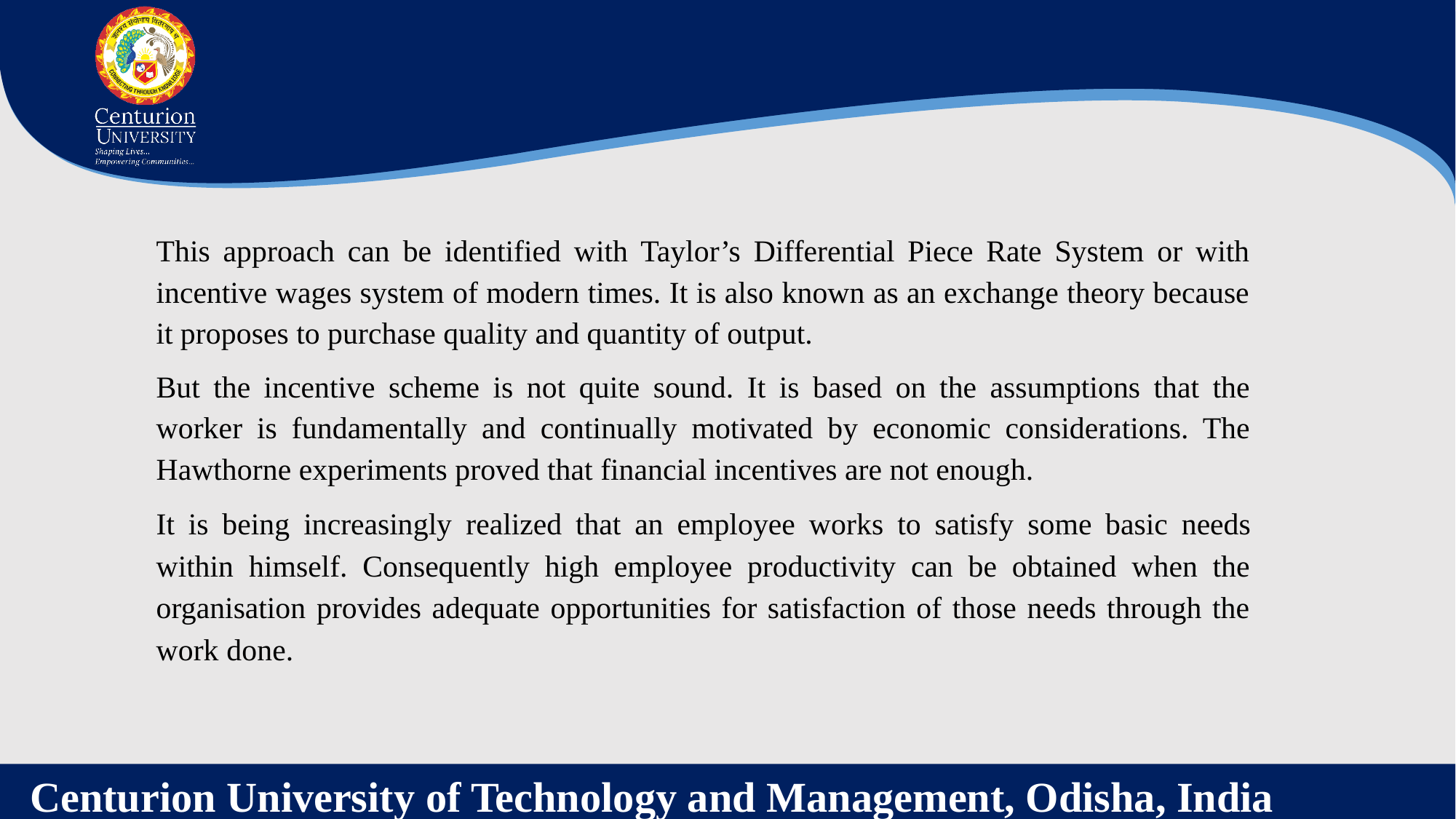

This approach can be identified with Taylor’s Differential Piece Rate System or with incentive wages system of modern times. It is also known as an exchange theory because it proposes to purchase quality and quantity of output.
But the incentive scheme is not quite sound. It is based on the assumptions that the worker is fundamentally and continually motivated by economic considerations. The Hawthorne experiments proved that financial incentives are not enough.
It is being increasingly realized that an employee works to satisfy some basic needs within himself. Consequently high employee productivity can be obtained when the organisation provides adequate opportunities for satisfaction of those needs through the work done.